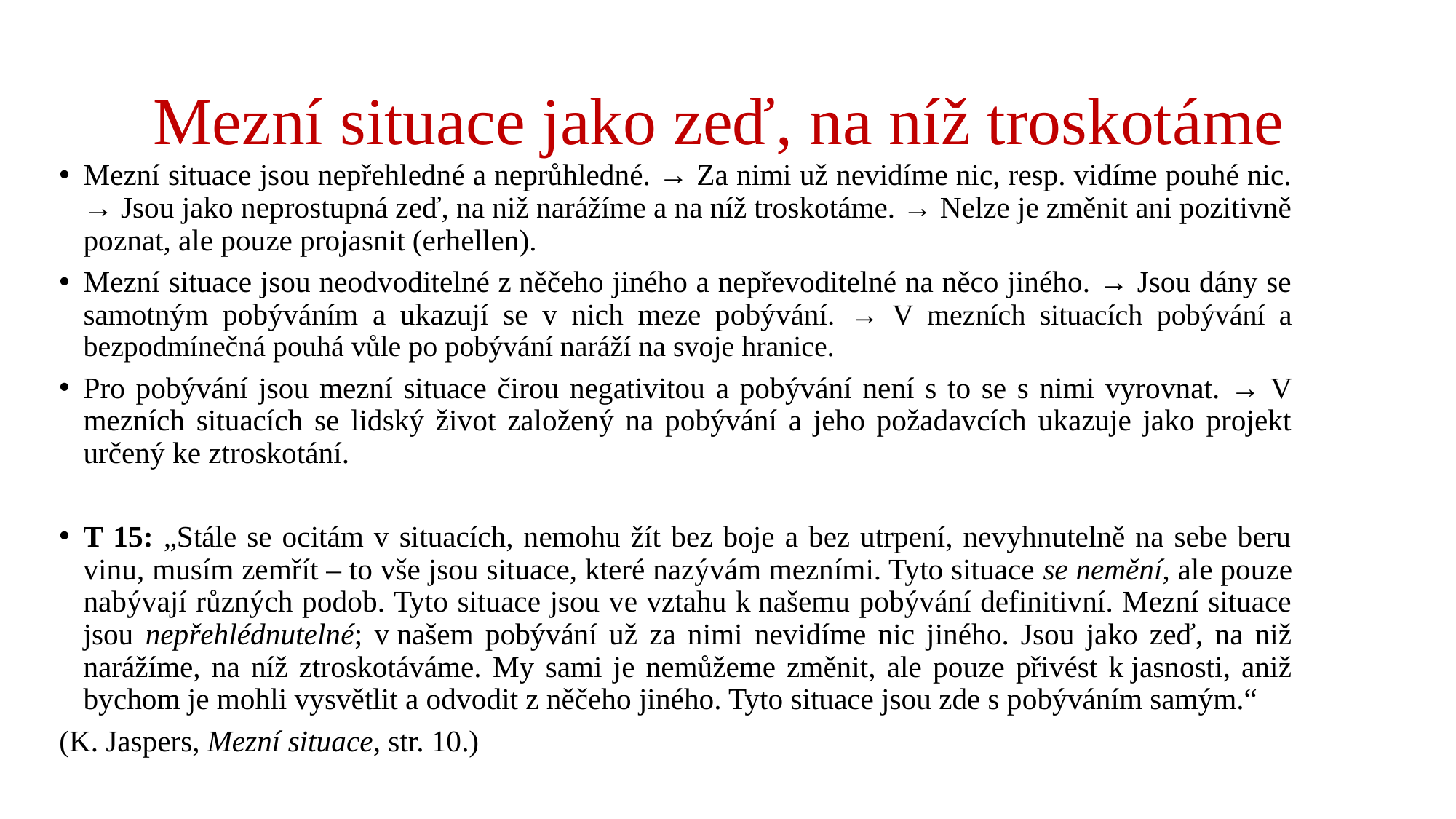

# Mezní situace jako zeď, na níž troskotáme
Mezní situace jsou nepřehledné a neprůhledné. → Za nimi už nevidíme nic, resp. vidíme pouhé nic. → Jsou jako neprostupná zeď, na niž narážíme a na níž troskotáme. → Nelze je změnit ani pozitivně poznat, ale pouze projasnit (erhellen).
Mezní situace jsou neodvoditelné z něčeho jiného a nepřevoditelné na něco jiného. → Jsou dány se samotným pobýváním a ukazují se v nich meze pobývání. → V mezních situacích pobývání a bezpodmínečná pouhá vůle po pobývání naráží na svoje hranice.
Pro pobývání jsou mezní situace čirou negativitou a pobývání není s to se s nimi vyrovnat. → V mezních situacích se lidský život založený na pobývání a jeho požadavcích ukazuje jako projekt určený ke ztroskotání.

T 15: „Stále se ocitám v situacích, nemohu žít bez boje a bez utrpení, nevyhnutelně na sebe beru vinu, musím zemřít – to vše jsou situace, které nazývám mezními. Tyto situace se nemění, ale pouze nabývají různých podob. Tyto situace jsou ve vztahu k našemu pobývání definitivní. Mezní situace jsou nepřehlédnutelné; v našem pobývání už za nimi nevidíme nic jiného. Jsou jako zeď, na niž narážíme, na níž ztroskotáváme. My sami je nemůžeme změnit, ale pouze přivést k jasnosti, aniž bychom je mohli vysvětlit a odvodit z něčeho jiného. Tyto situace jsou zde s pobýváním samým.“
(K. Jaspers, Mezní situace, str. 10.)